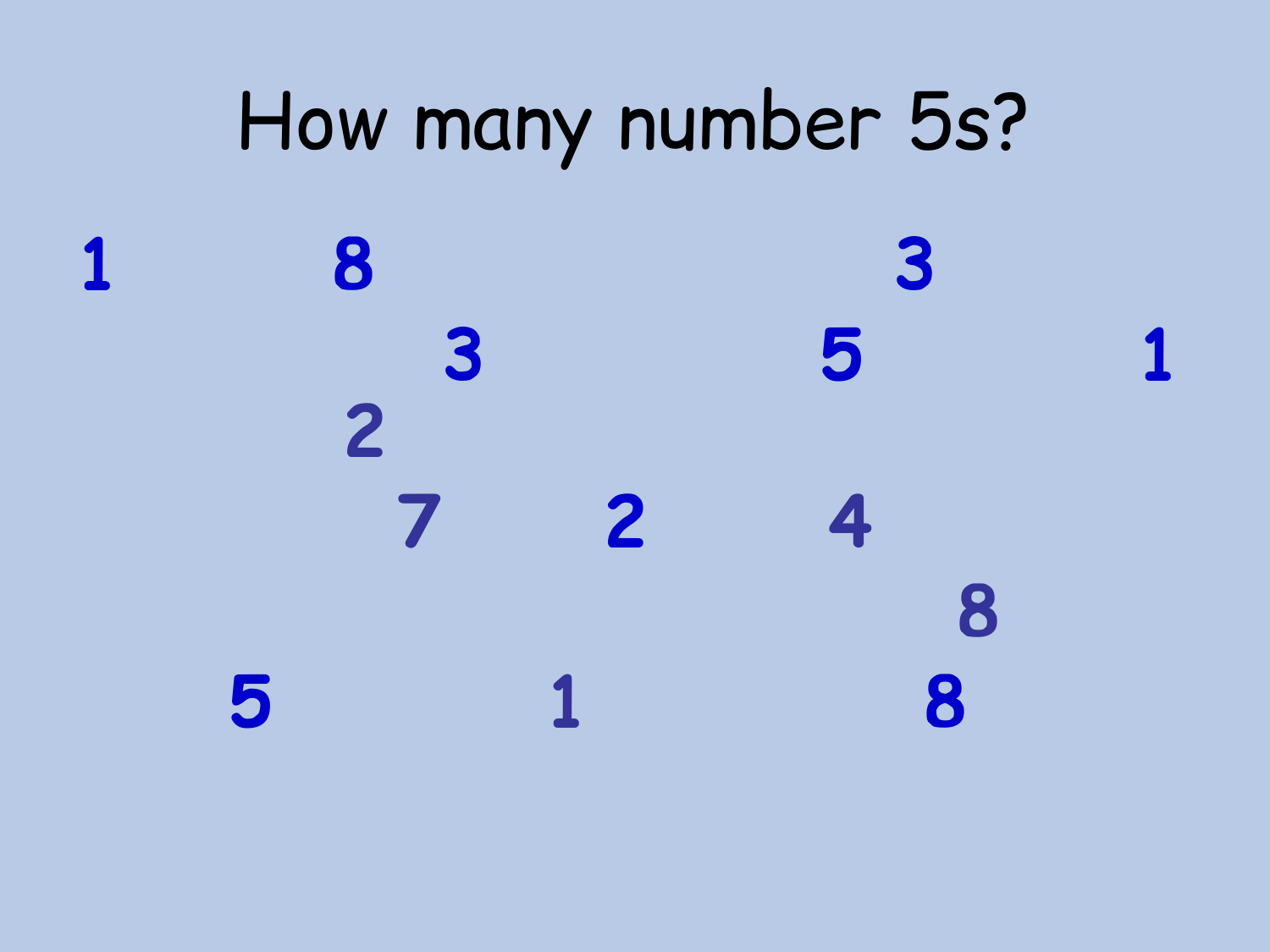

# How many number 5s?
1       8                 3
            3           5         1       2
    2      4

     5         1           8